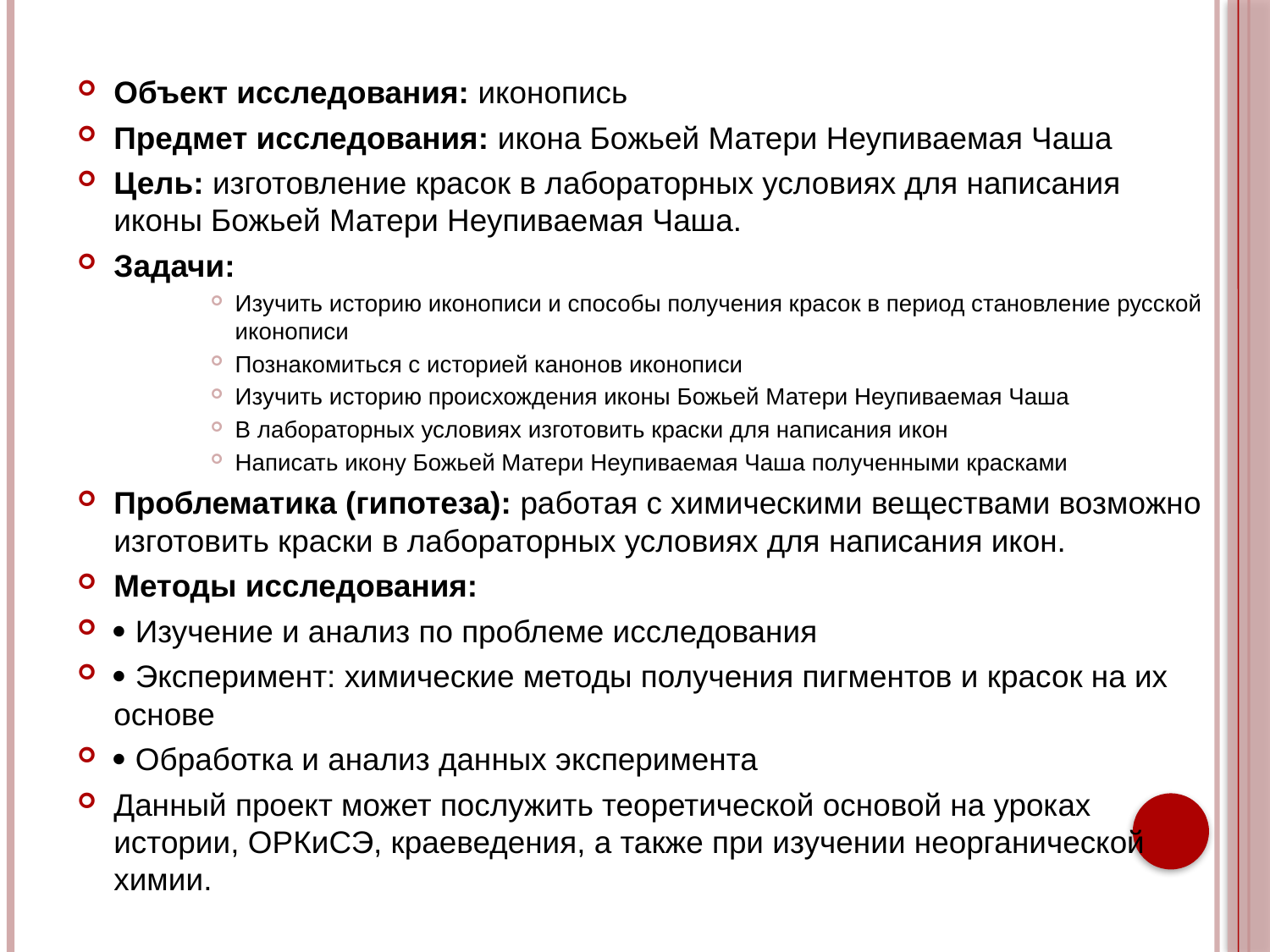

Объект исследования: иконопись
Предмет исследования: икона Божьей Матери Неупиваемая Чаша
Цель: изготовление красок в лабораторных условиях для написания иконы Божьей Матери Неупиваемая Чаша.
Задачи:
Изучить историю иконописи и способы получения красок в период становление русской иконописи
Познакомиться с историей канонов иконописи
Изучить историю происхождения иконы Божьей Матери Неупиваемая Чаша
В лабораторных условиях изготовить краски для написания икон
Написать икону Божьей Матери Неупиваемая Чаша полученными красками
Проблематика (гипотеза): работая с химическими веществами возможно изготовить краски в лабораторных условиях для написания икон.
Методы исследования:
• Изучение и анализ по проблеме исследования
• Эксперимент: химические методы получения пигментов и красок на их основе
• Обработка и анализ данных эксперимента
Данный проект может послужить теоретической основой на уроках истории, ОРКиСЭ, краеведения, а также при изучении неорганической химии.